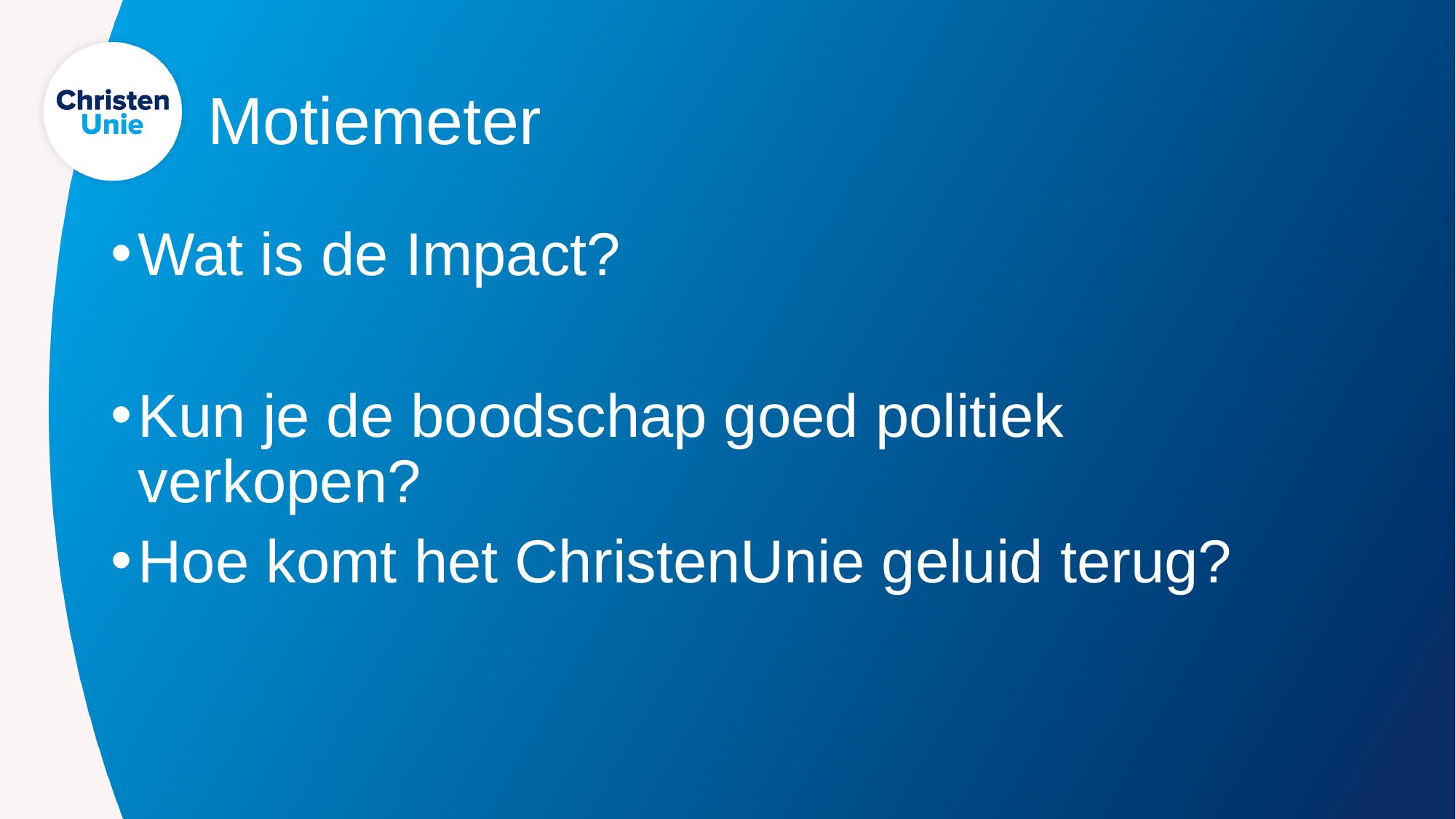

# Motiemeter
Wat is de Impact?

Kun je de boodschap goed politiek verkopen?
Hoe komt het ChristenUnie geluid terug?